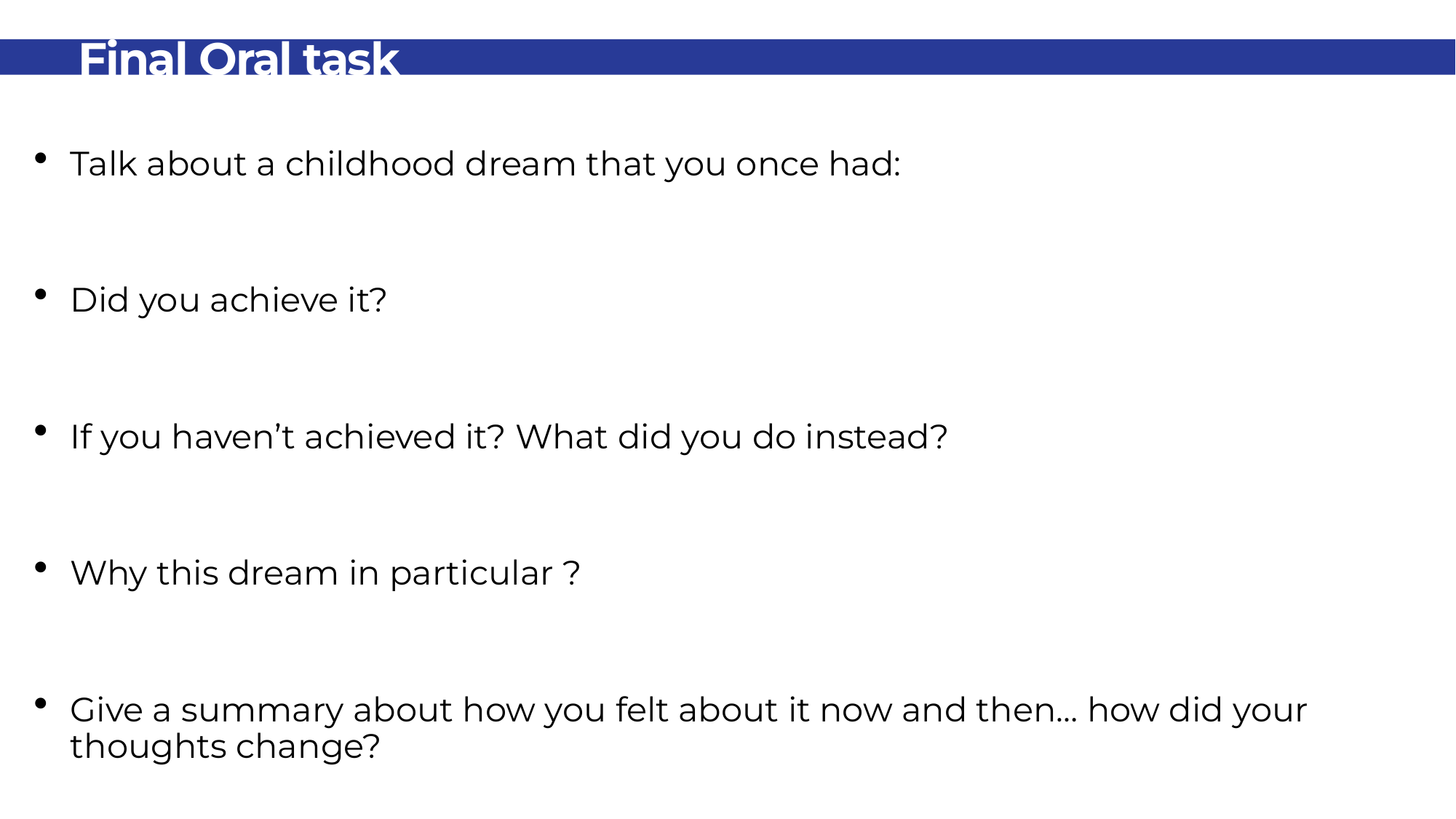

# Final Oral task
Talk about a childhood dream that you once had:

Did you achieve it?

If you haven’t achieved it? What did you do instead?

Why this dream in particular ?

Give a summary about how you felt about it now and then… how did your thoughts change?